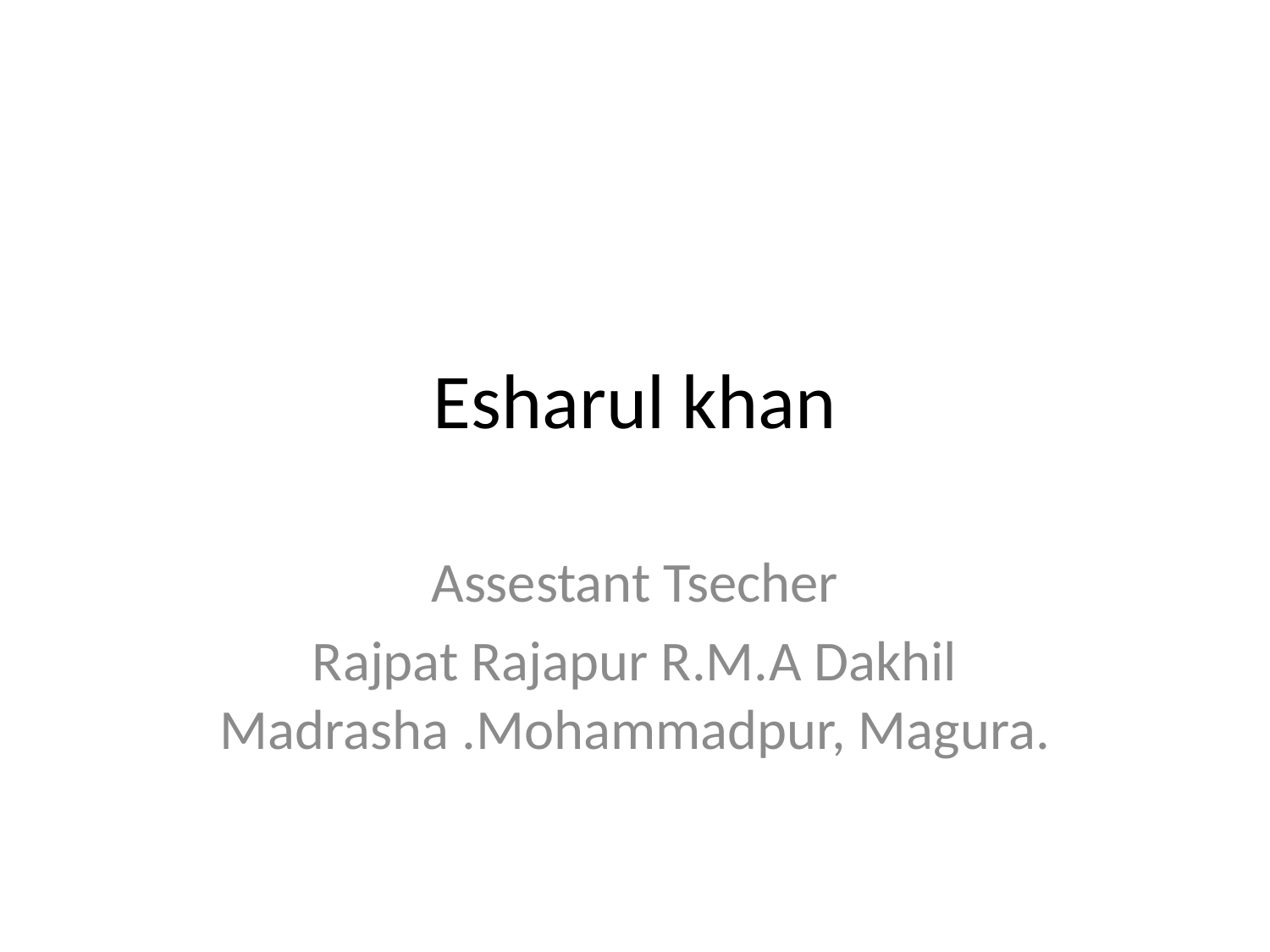

# Esharul khan
Assestant Tsecher
Rajpat Rajapur R.M.A Dakhil Madrasha .Mohammadpur, Magura.